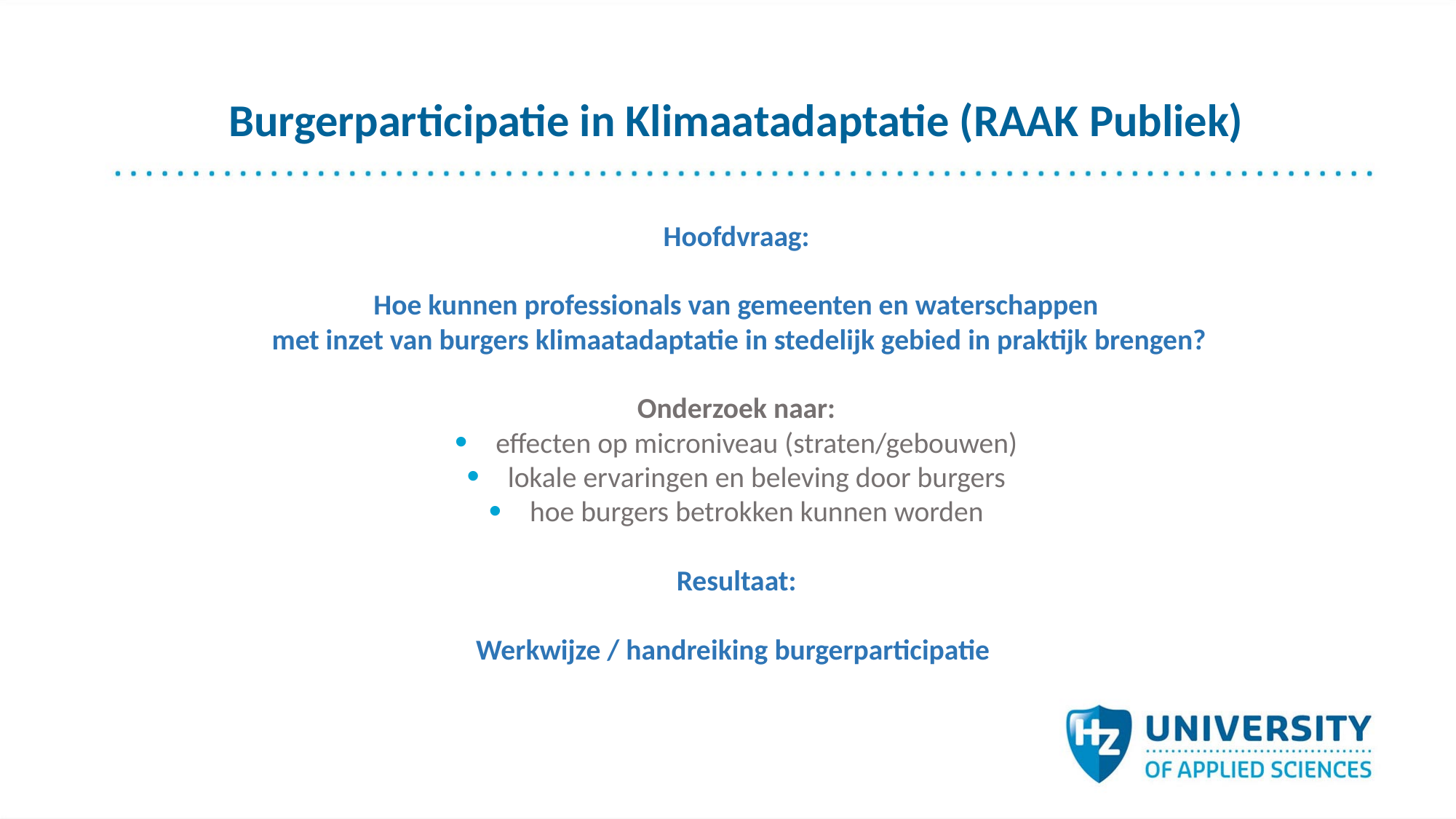

# Burgerparticipatie in Klimaatadaptatie (RAAK Publiek)
Hoofdvraag:

Hoe kunnen professionals van gemeenten en waterschappen
 met inzet van burgers klimaatadaptatie in stedelijk gebied in praktijk brengen?

Onderzoek naar:
effecten op microniveau (straten/gebouwen)
lokale ervaringen en beleving door burgers
hoe burgers betrokken kunnen worden

Resultaat:

Werkwijze / handreiking burgerparticipatie